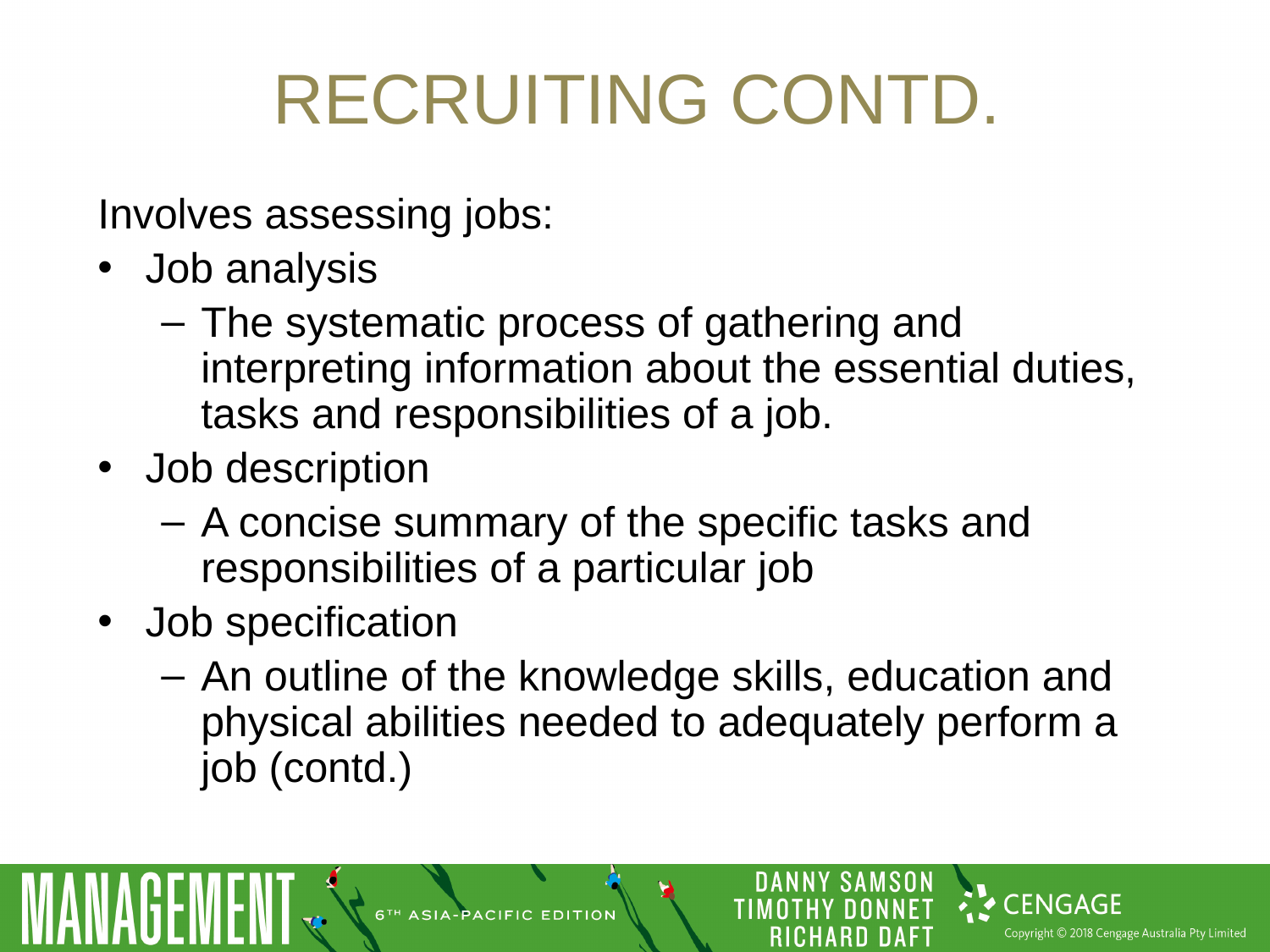

# Recruiting contd.
Involves assessing jobs:
Job analysis
The systematic process of gathering and interpreting information about the essential duties, tasks and responsibilities of a job.
Job description
A concise summary of the specific tasks and responsibilities of a particular job
Job specification
An outline of the knowledge skills, education and physical abilities needed to adequately perform a job (contd.)